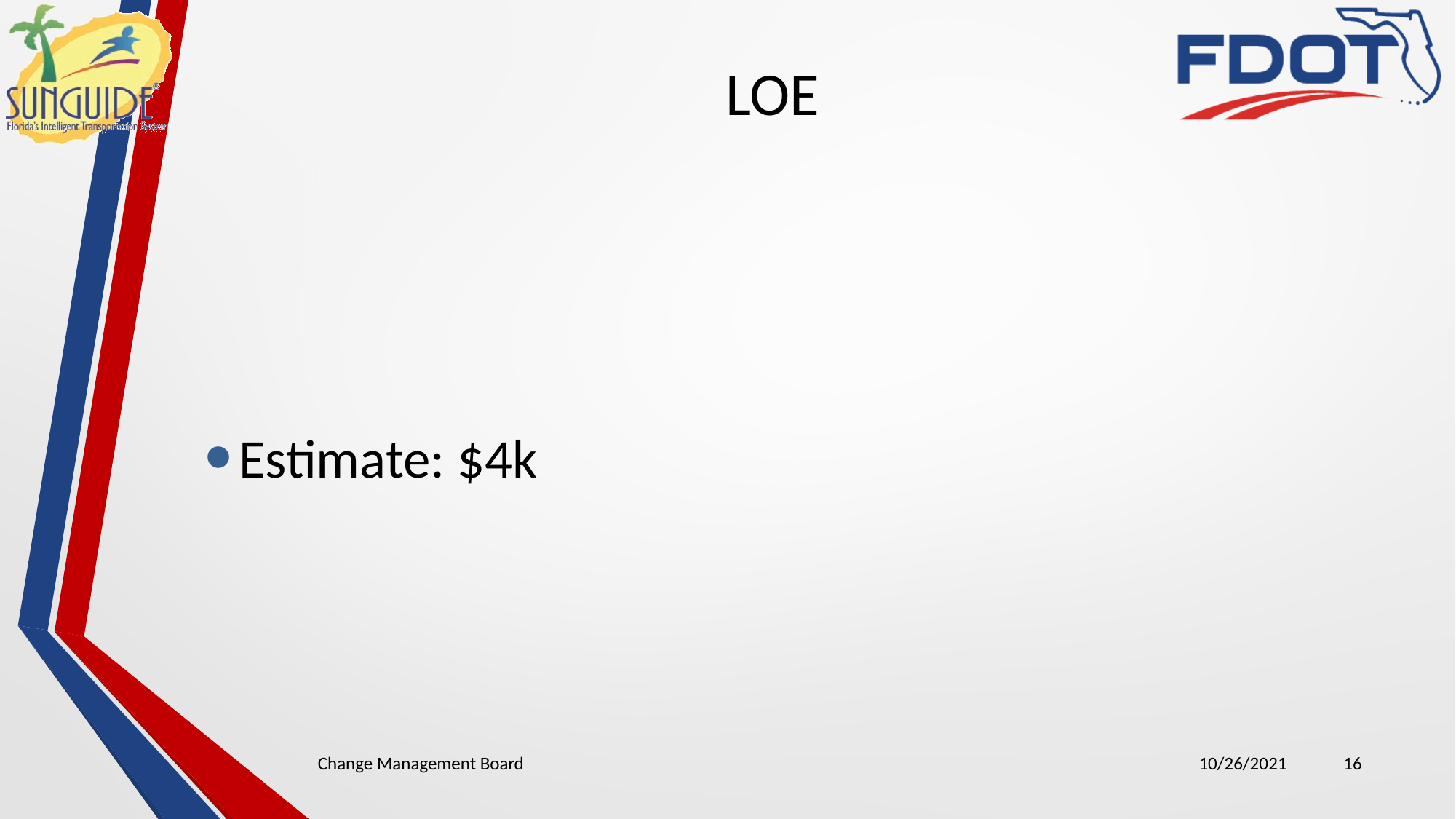

# LOE
Estimate: $4k

Change Management Board
10/26/2021
16